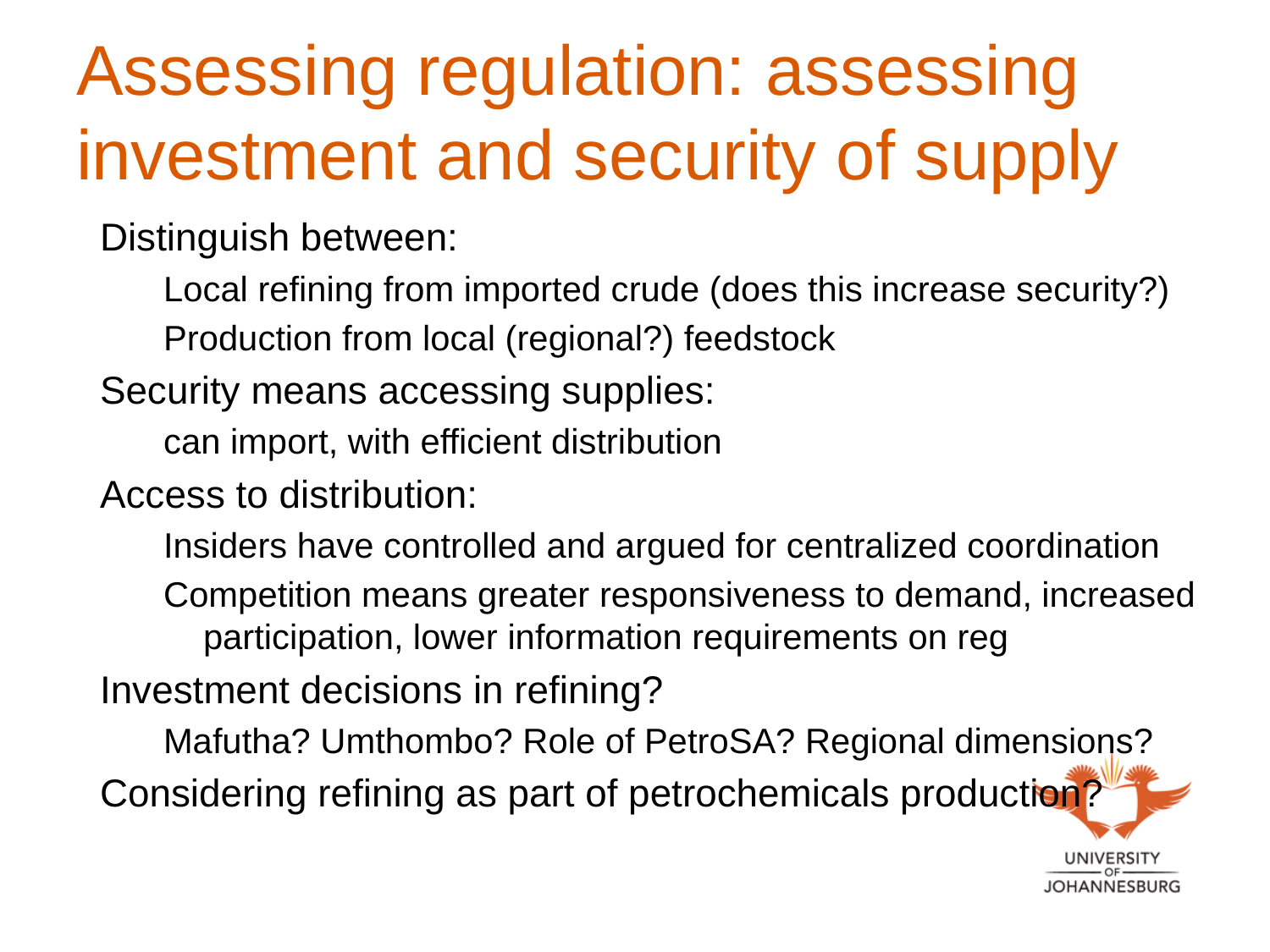

# Assessing regulation: assessing investment and security of supply
Distinguish between:
Local refining from imported crude (does this increase security?)
Production from local (regional?) feedstock
Security means accessing supplies:
can import, with efficient distribution
Access to distribution:
Insiders have controlled and argued for centralized coordination
Competition means greater responsiveness to demand, increased participation, lower information requirements on reg
Investment decisions in refining?
Mafutha? Umthombo? Role of PetroSA? Regional dimensions?
Considering refining as part of petrochemicals production?